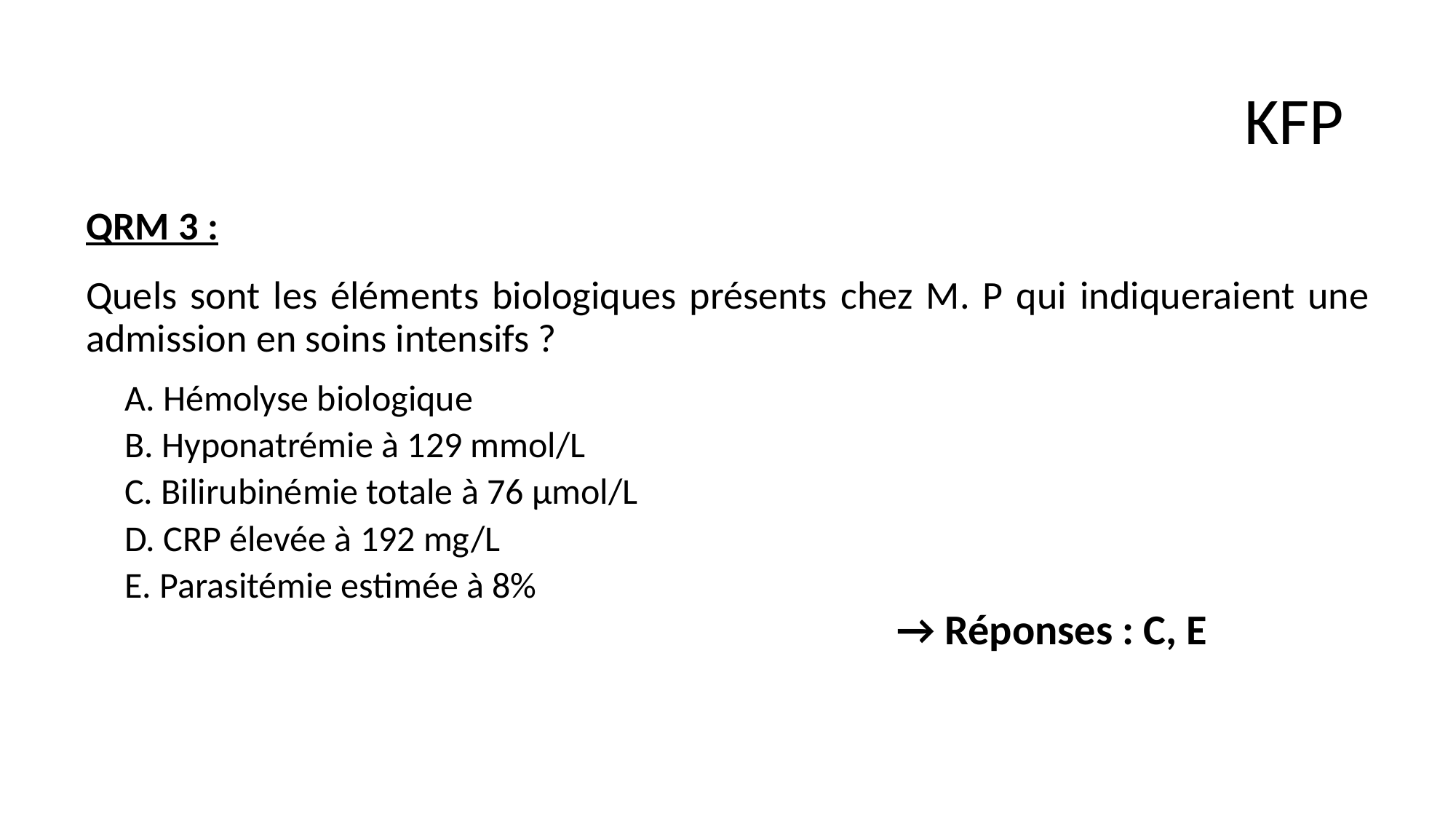

# KFP
QRM 3 :
Quels sont les éléments biologiques présents chez M. P qui indiqueraient une admission en soins intensifs ?
A. Hémolyse biologique
B. Hyponatrémie à 129 mmol/L
C. Bilirubinémie totale à 76 µmol/L
D. CRP élevée à 192 mg/L
E. Parasitémie estimée à 8%
→ Réponses : C, E